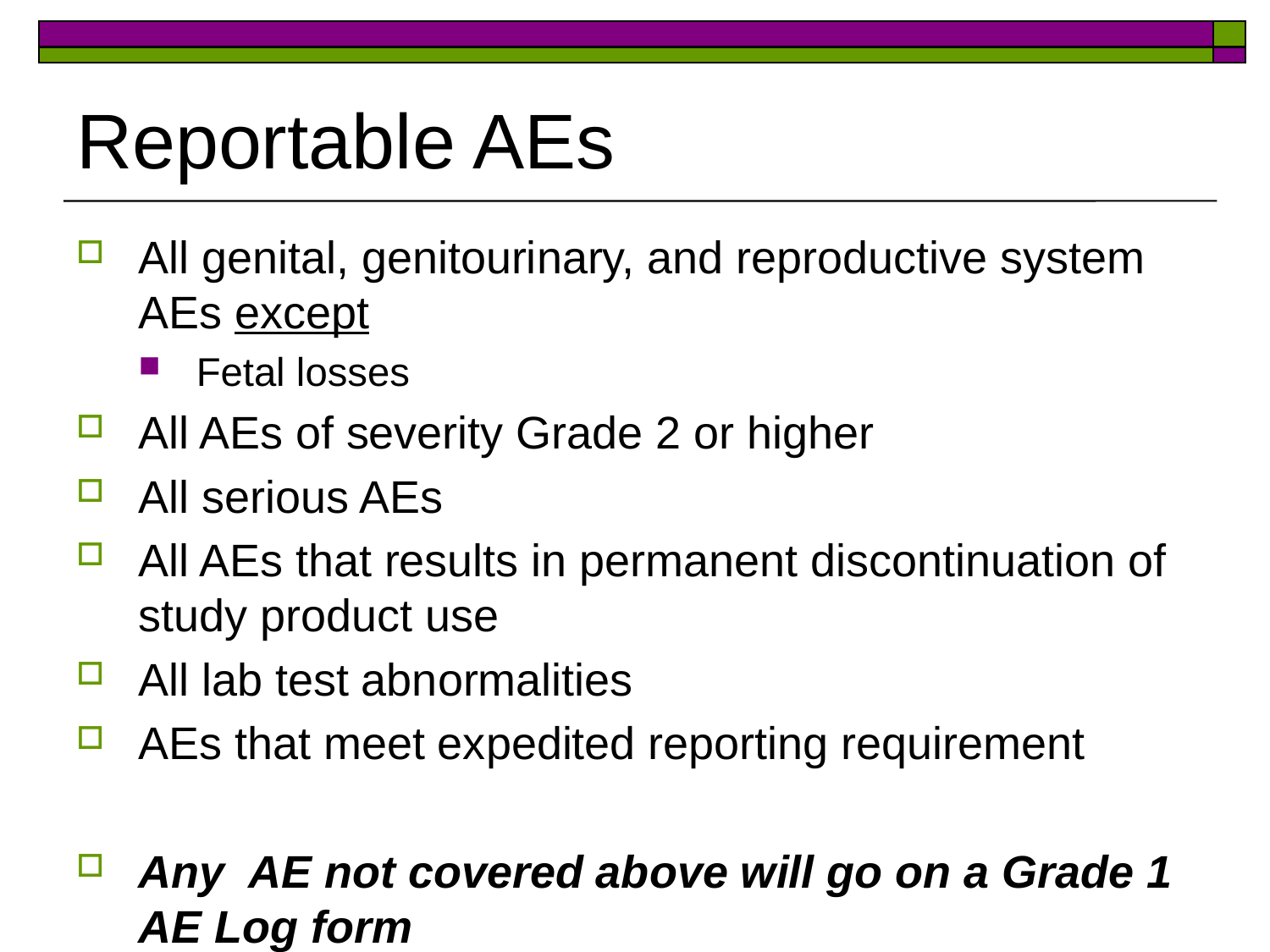

# Reportable AEs
All genital, genitourinary, and reproductive system AEs except
Fetal losses
All AEs of severity Grade 2 or higher
All serious AEs
All AEs that results in permanent discontinuation of study product use
All lab test abnormalities
AEs that meet expedited reporting requirement

Any  AE not covered above will go on a Grade 1 AE Log form